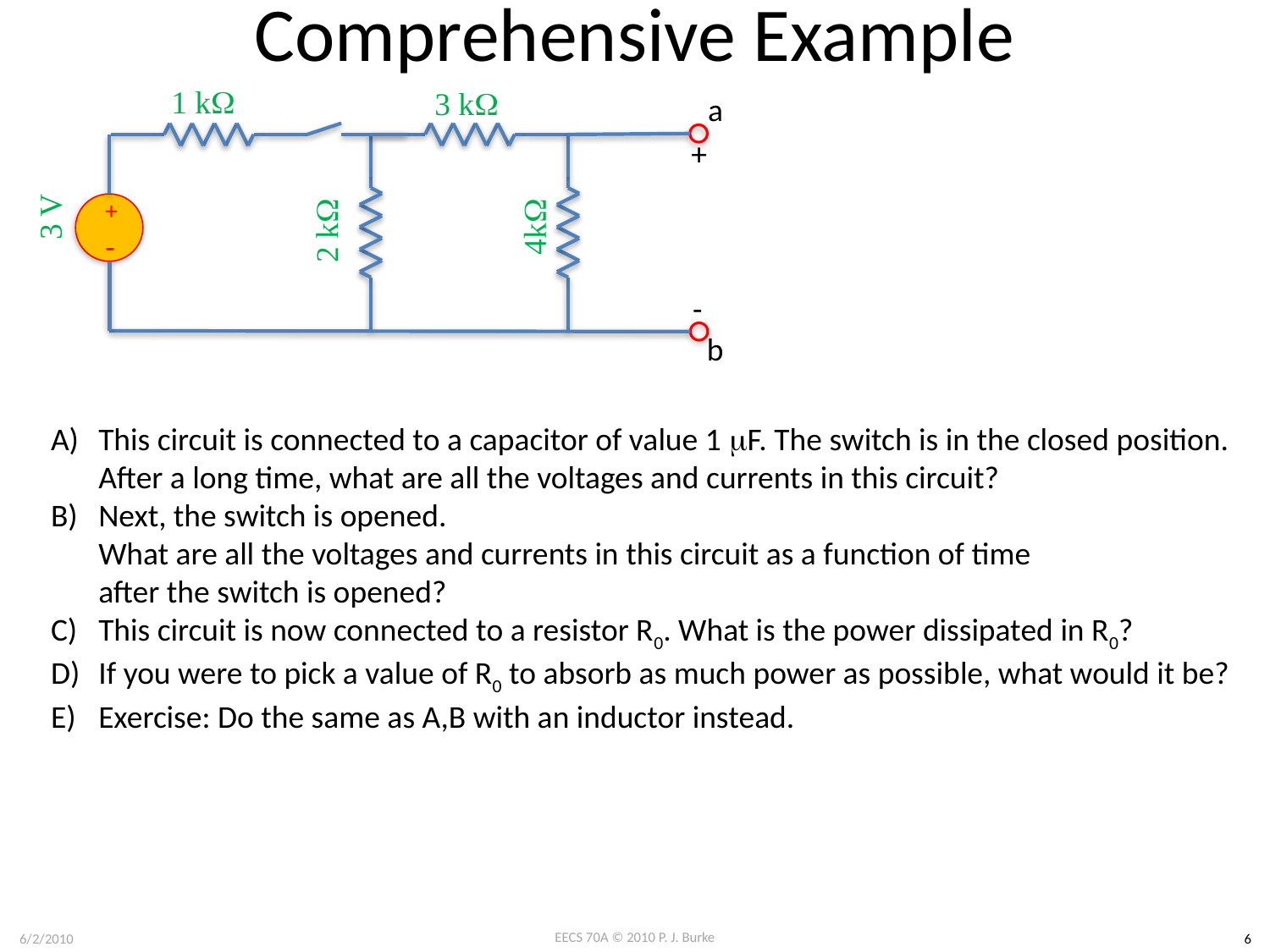

# Comprehensive Example
1 kΩ
3 kΩ
a

+
+

-
3 V
4kΩ
2 kΩ
-

b
This circuit is connected to a capacitor of value 1 μF. The switch is in the closed position.
After a long time, what are all the voltages and currents in this circuit?
Next, the switch is opened.
What are all the voltages and currents in this circuit as a function of time
after the switch is opened?
This circuit is now connected to a resistor R0. What is the power dissipated in R0?
If you were to pick a value of R0 to absorb as much power as possible, what would it be?
Exercise: Do the same as A,B with an inductor instead.